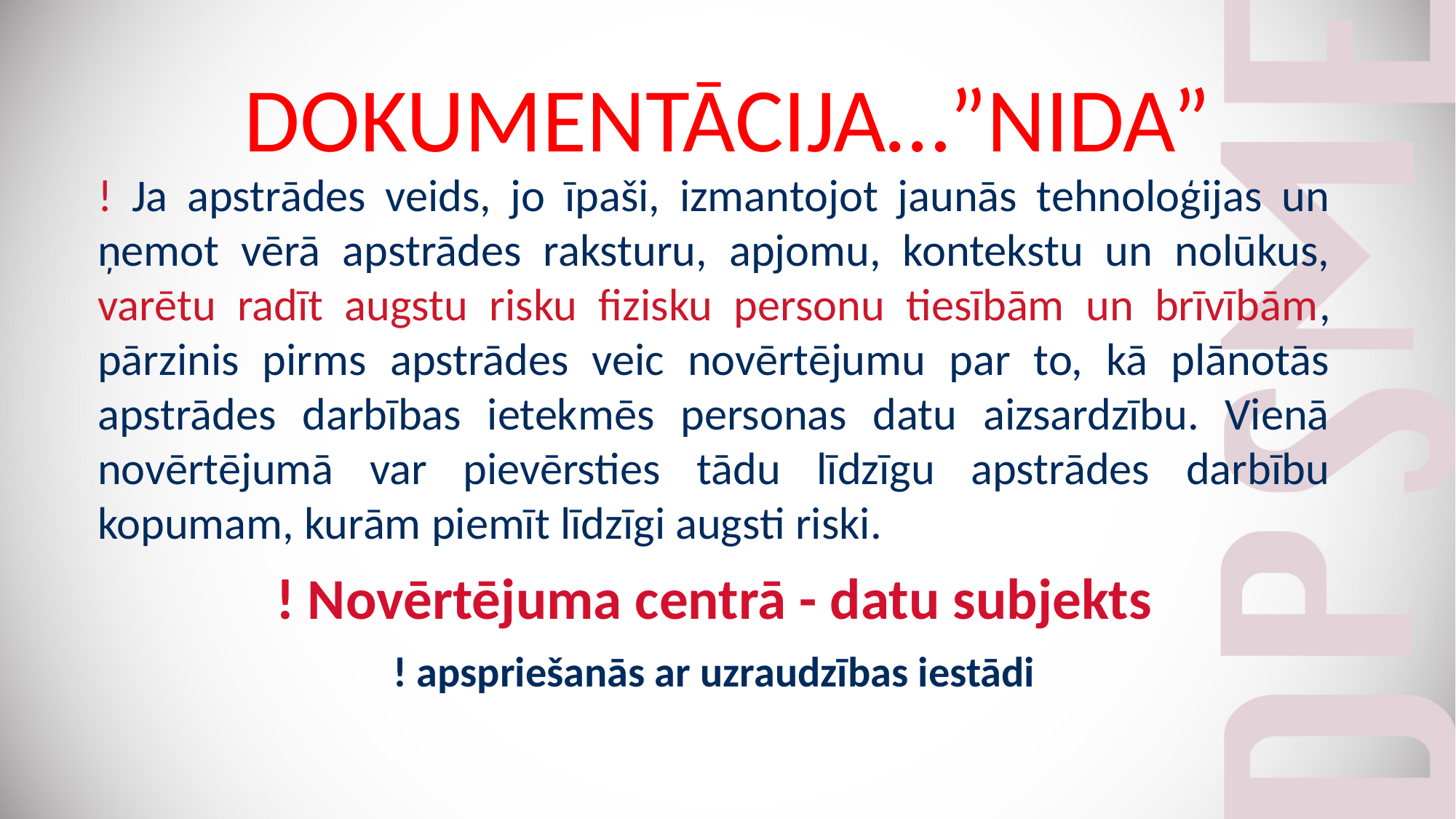

# DOKUMENTĀCIJA…”NIDA”
! Ja apstrādes veids, jo īpaši, izmantojot jaunās tehnoloģijas un ņemot vērā apstrādes raksturu, apjomu, kontekstu un nolūkus, varētu radīt augstu risku fizisku personu tiesībām un brīvībām, pārzinis pirms apstrādes veic novērtējumu par to, kā plānotās apstrādes darbības ietekmēs personas datu aizsardzību. Vienā novērtējumā var pievērsties tādu līdzīgu apstrādes darbību kopumam, kurām piemīt līdzīgi augsti riski.
! Novērtējuma centrā - datu subjekts
! apspriešanās ar uzraudzības iestādi